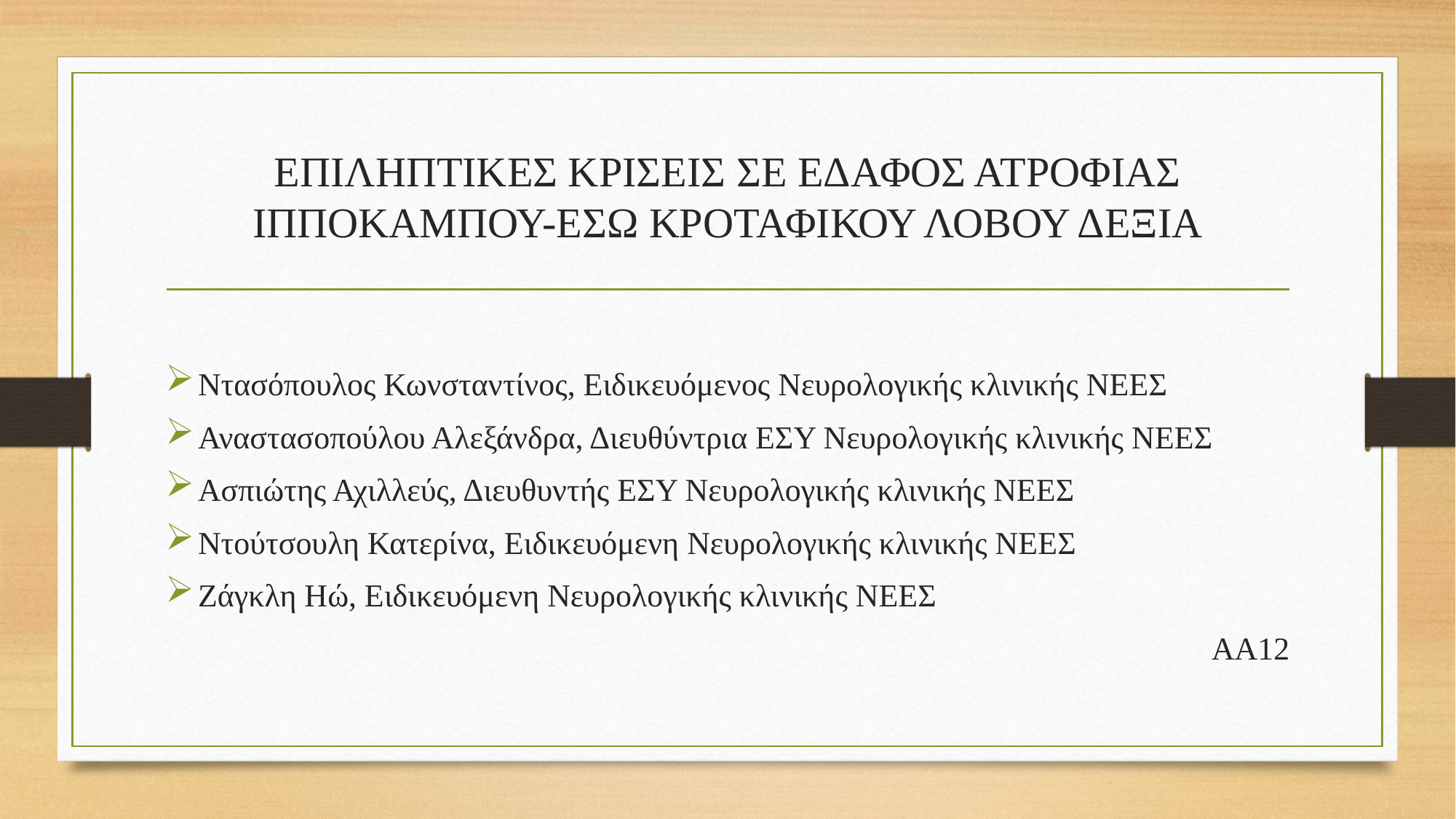

# ΕΠΙΛΗΠΤΙΚΕΣ ΚΡΙΣΕΙΣ ΣΕ ΕΔΑΦΟΣ ΑΤΡΟΦΙΑΣ ΙΠΠΟΚΑΜΠΟΥ-ΕΣΩ ΚΡΟΤΑΦΙΚΟΥ ΛΟΒΟΥ ΔΕΞΙΑ

Ντασόπουλος Κωνσταντίνος, Ειδικευόμενος Νευρολογικής κλινικής ΝΕΕΣ
Αναστασοπούλου Αλεξάνδρα, Διευθύντρια ΕΣΥ Νευρολογικής κλινικής ΝΕΕΣ
Ασπιώτης Αχιλλεύς, Διευθυντής ΕΣΥ Νευρολογικής κλινικής ΝΕΕΣ
Ντούτσουλη Κατερίνα, Ειδικευόμενη Νευρολογικής κλινικής ΝΕΕΣ
Ζάγκλη Ηώ, Ειδικευόμενη Νευρολογικής κλινικής ΝΕΕΣ
                                                                                                                                ΑΑ12